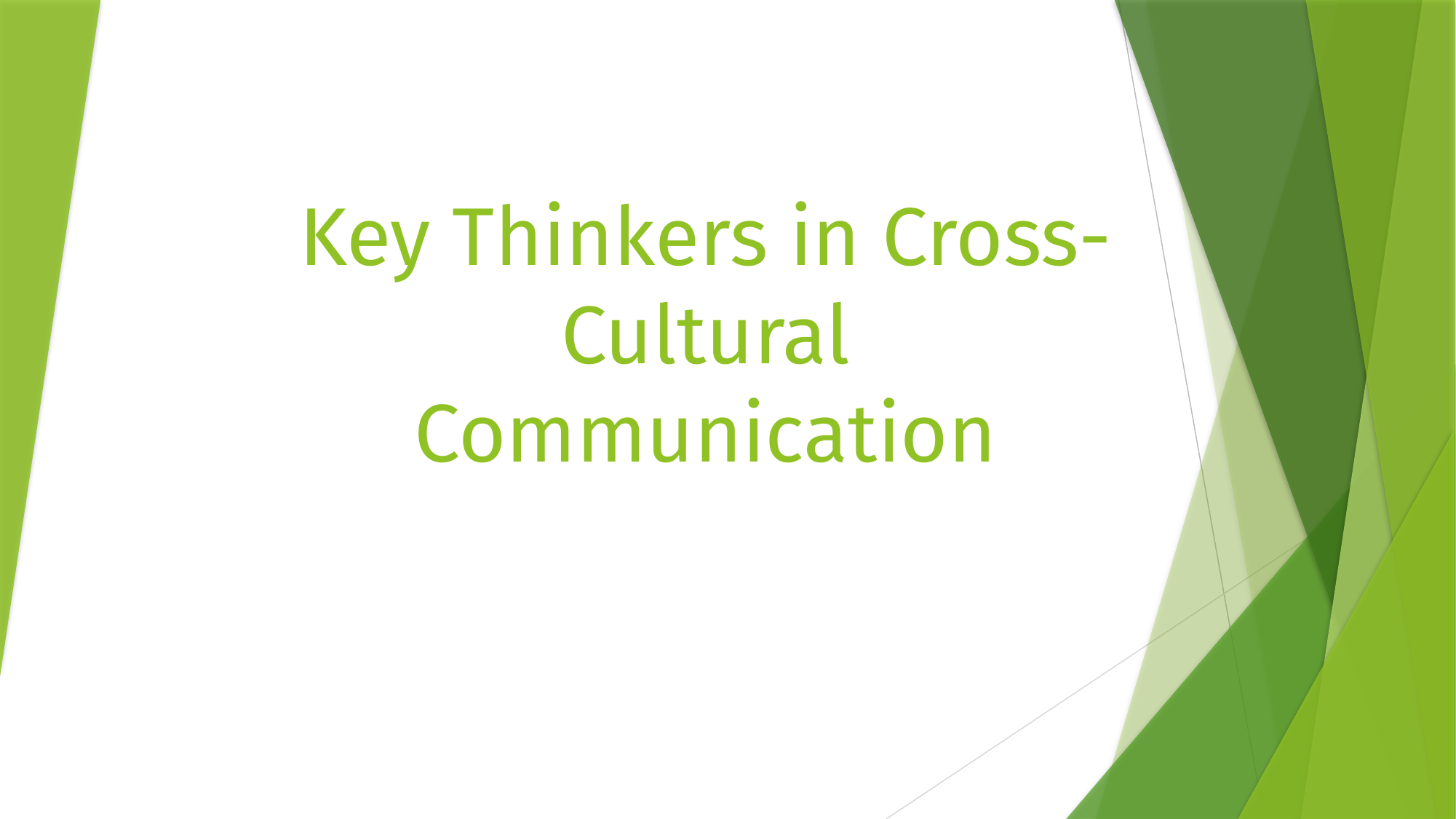

# Key Thinkers in Cross- Cultural Communication